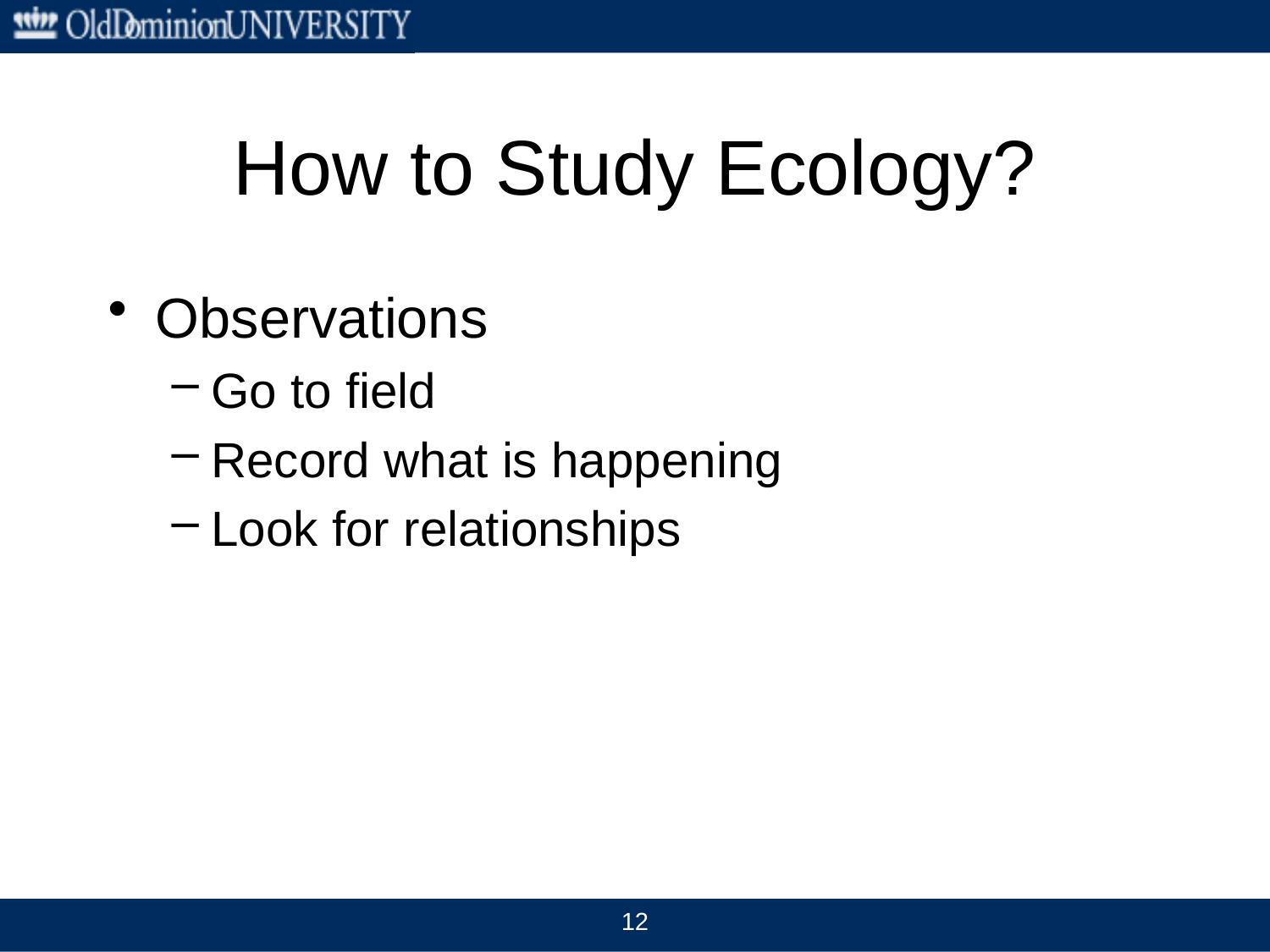

# How to Study Ecology?
Observations
Go to field
Record what is happening
Look for relationships
12